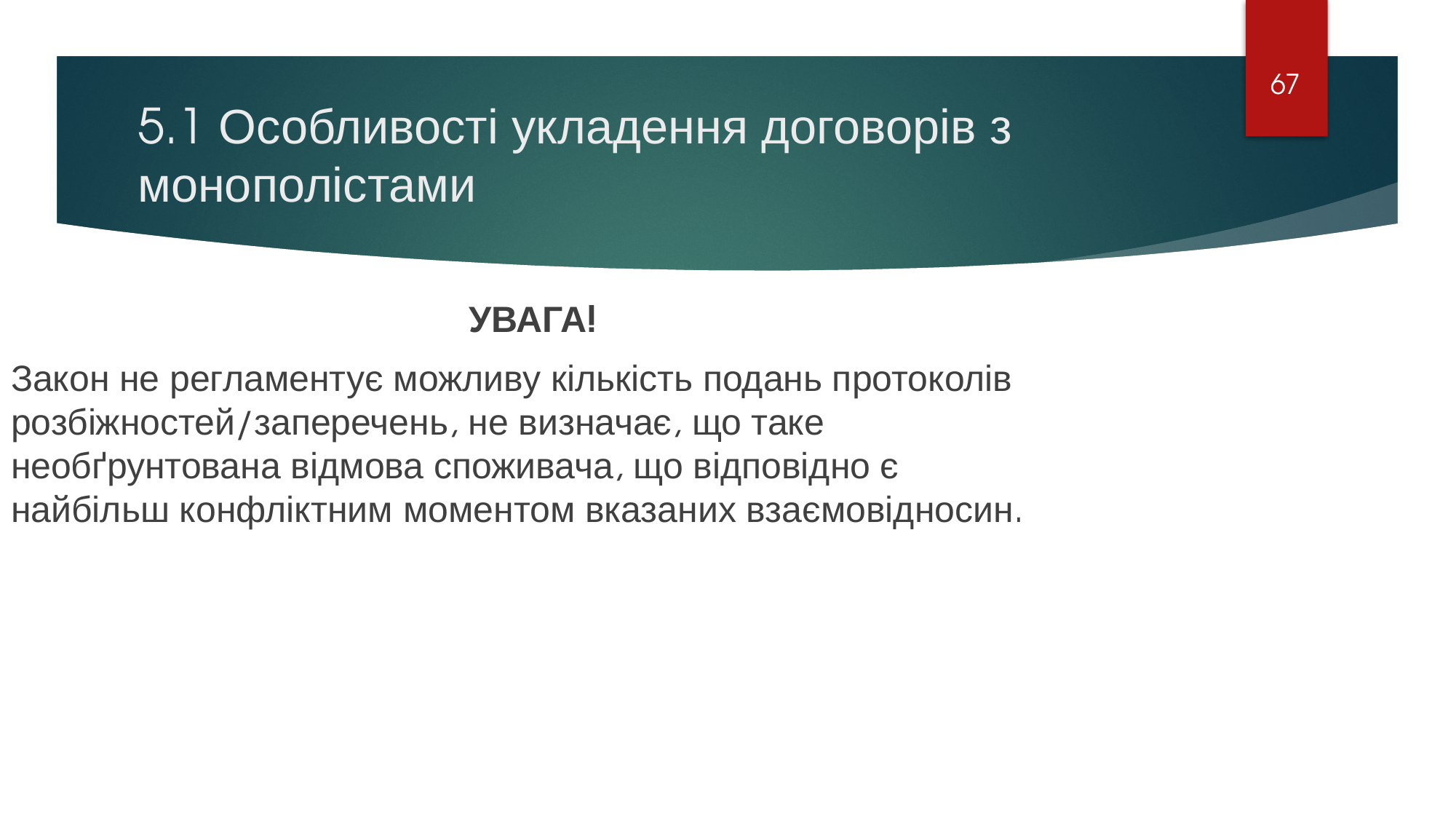

67
# 5.1 Особливості укладення договорів з монополістами
УВАГА!
Закон не регламентує можливу кількість подань протоколів розбіжностей/заперечень, не визначає, що таке необґрунтована відмова споживача, що відповідно є найбільш конфліктним моментом вказаних взаємовідносин.